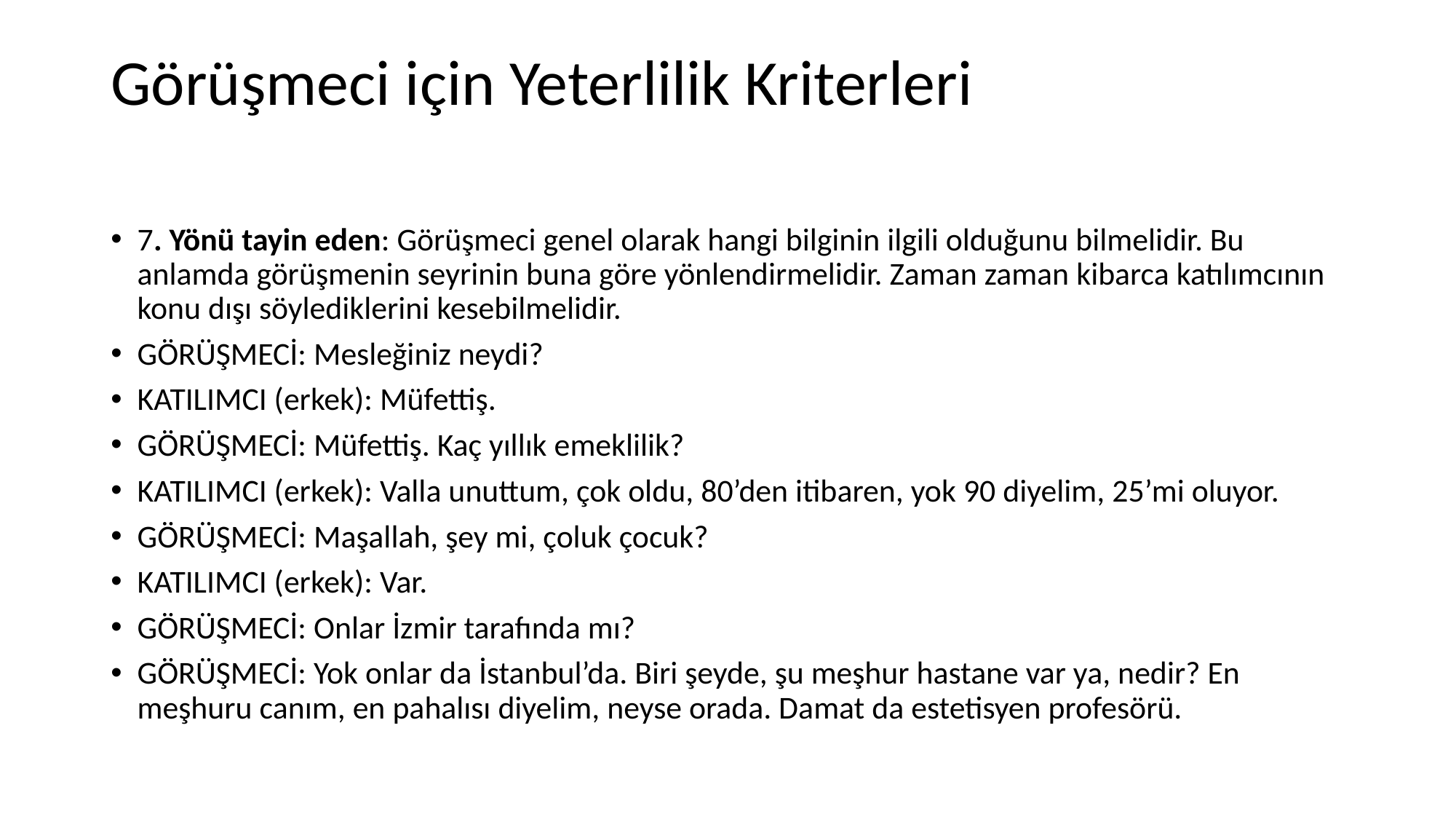

# Görüşmeci için Yeterlilik Kriterleri
7. Yönü tayin eden: Görüşmeci genel olarak hangi bilginin ilgili olduğunu bilmelidir. Bu anlamda görüşmenin seyrinin buna göre yönlendirmelidir. Zaman zaman kibarca katılımcının konu dışı söylediklerini kesebilmelidir.
GÖRÜŞMECİ: Mesleğiniz neydi?
KATILIMCI (erkek): Müfettiş.
GÖRÜŞMECİ: Müfettiş. Kaç yıllık emeklilik?
KATILIMCI (erkek): Valla unuttum, çok oldu, 80’den itibaren, yok 90 diyelim, 25’mi oluyor.
GÖRÜŞMECİ: Maşallah, şey mi, çoluk çocuk?
KATILIMCI (erkek): Var.
GÖRÜŞMECİ: Onlar İzmir tarafında mı?
GÖRÜŞMECİ: Yok onlar da İstanbul’da. Biri şeyde, şu meşhur hastane var ya, nedir? En meşhuru canım, en pahalısı diyelim, neyse orada. Damat da estetisyen profesörü.